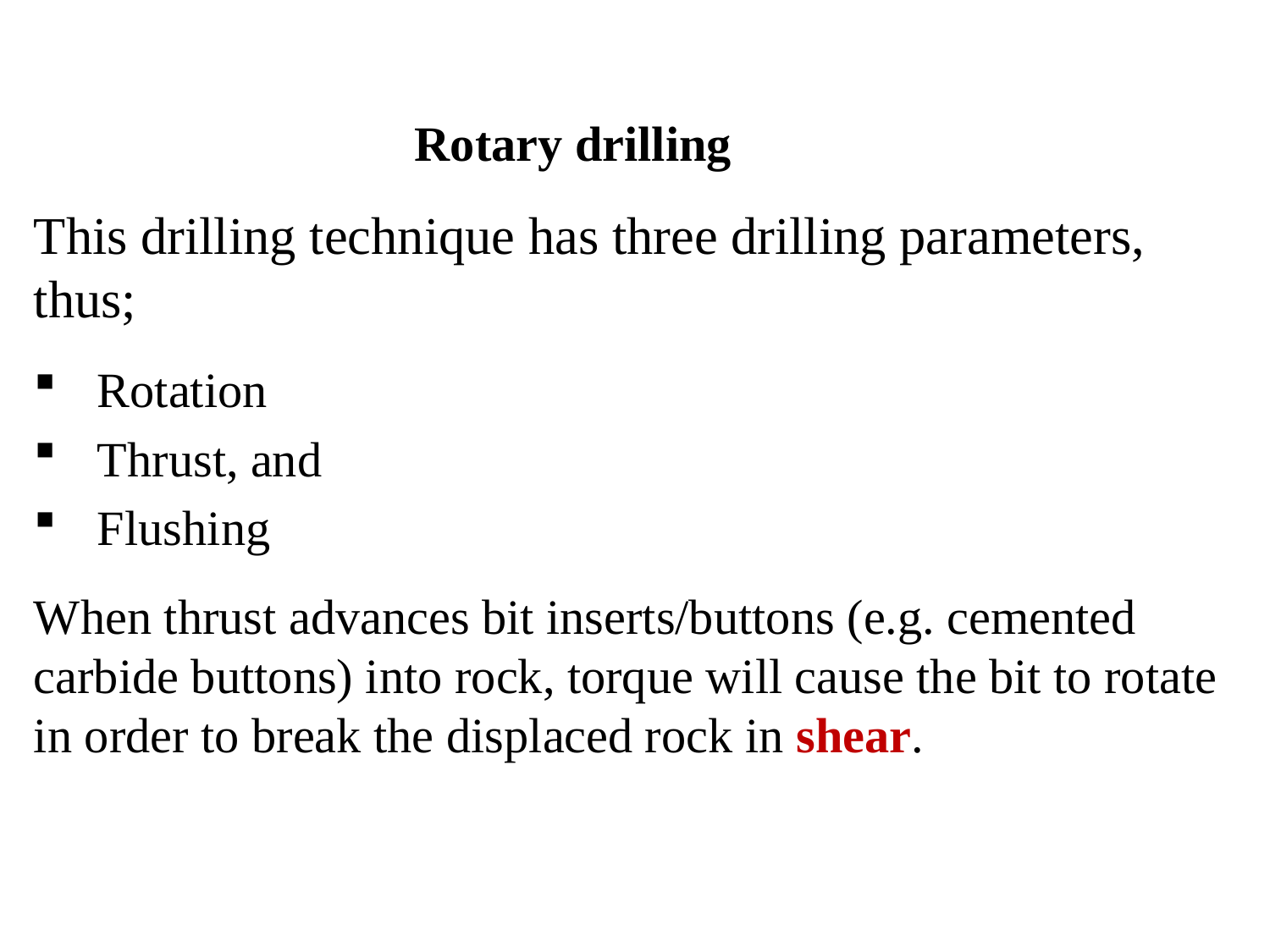

Rotary drilling

This drilling technique has three drilling parameters, thus;

Rotation
Thrust, and
Flushing

When thrust advances bit inserts/buttons (e.g. cemented carbide buttons) into rock, torque will cause the bit to rotate in order to break the displaced rock in shear.